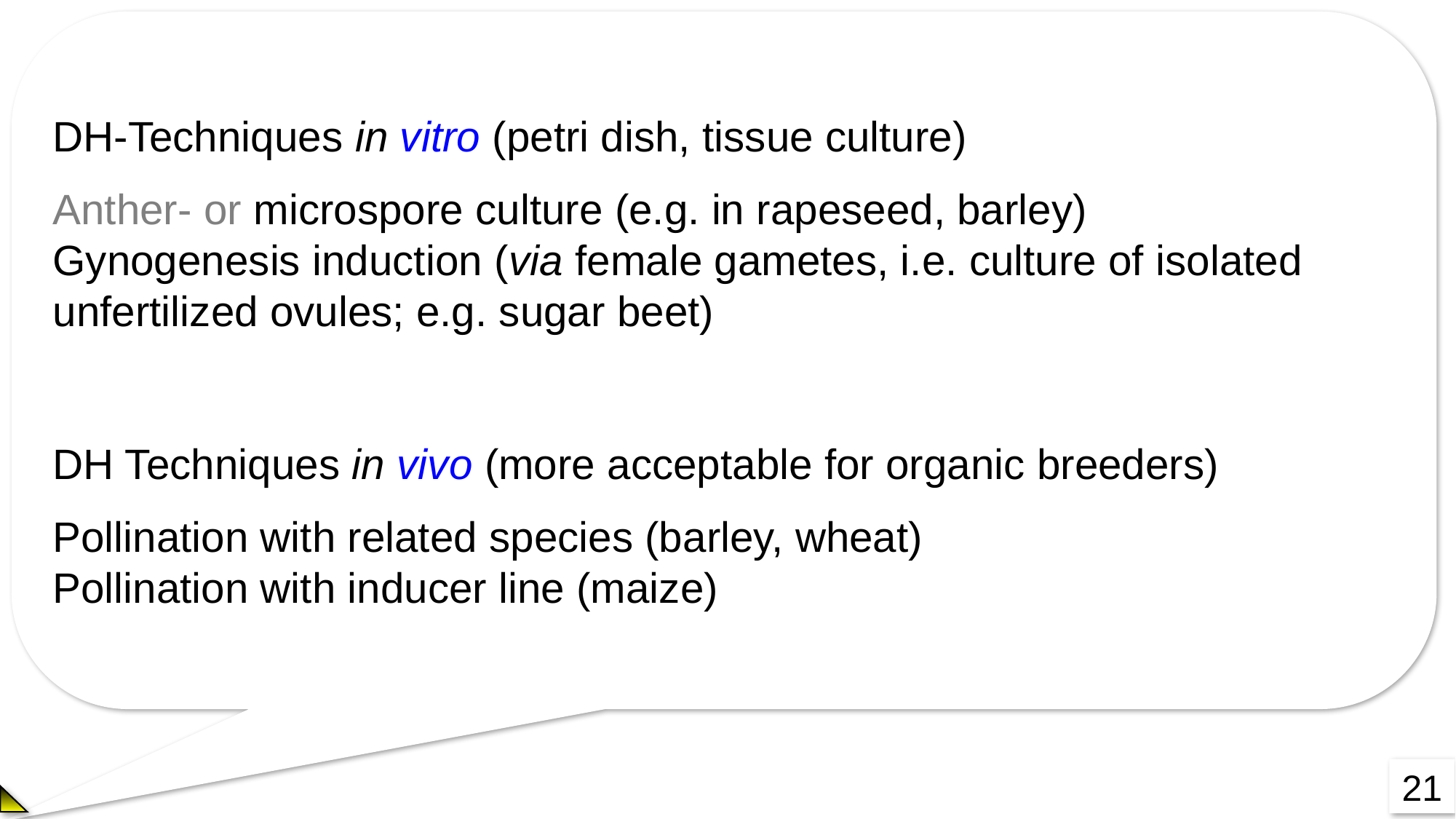

DH-Techniques in vitro (petri dish, tissue culture)

Anther- or microspore culture (e.g. in rapeseed, barley)
Gynogenesis induction (via female gametes, i.e. culture of isolated unfertilized ovules; e.g. sugar beet)

DH Techniques in vivo (more acceptable for organic breeders)

Pollination with related species (barley, wheat)
Pollination with inducer line (maize)
21